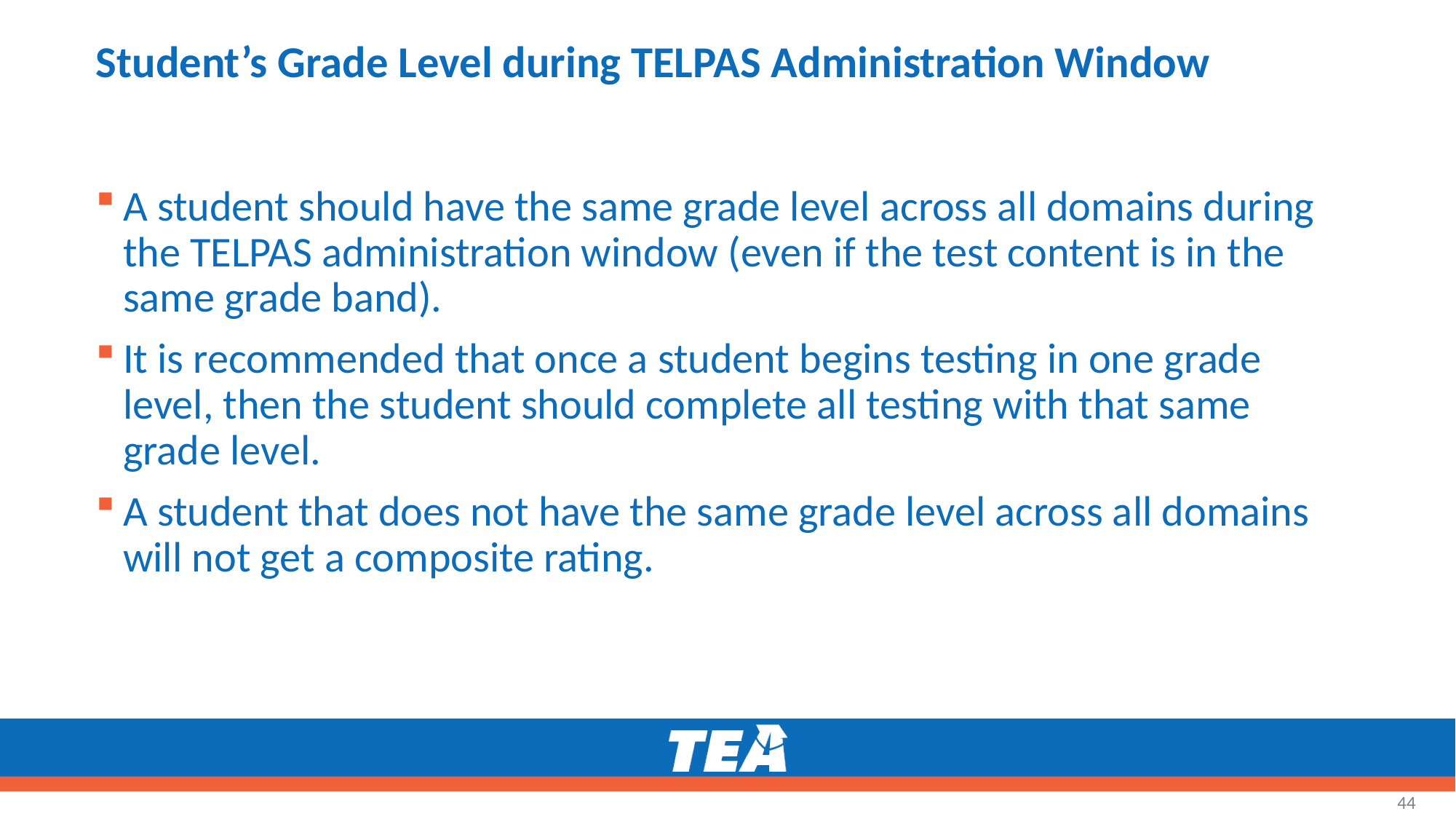

# Student’s Grade Level during TELPAS Administration Window
A student should have the same grade level across all domains during the TELPAS administration window (even if the test content is in the same grade band).
It is recommended that once a student begins testing in one grade level, then the student should complete all testing with that same grade level.
A student that does not have the same grade level across all domains will not get a composite rating.
44